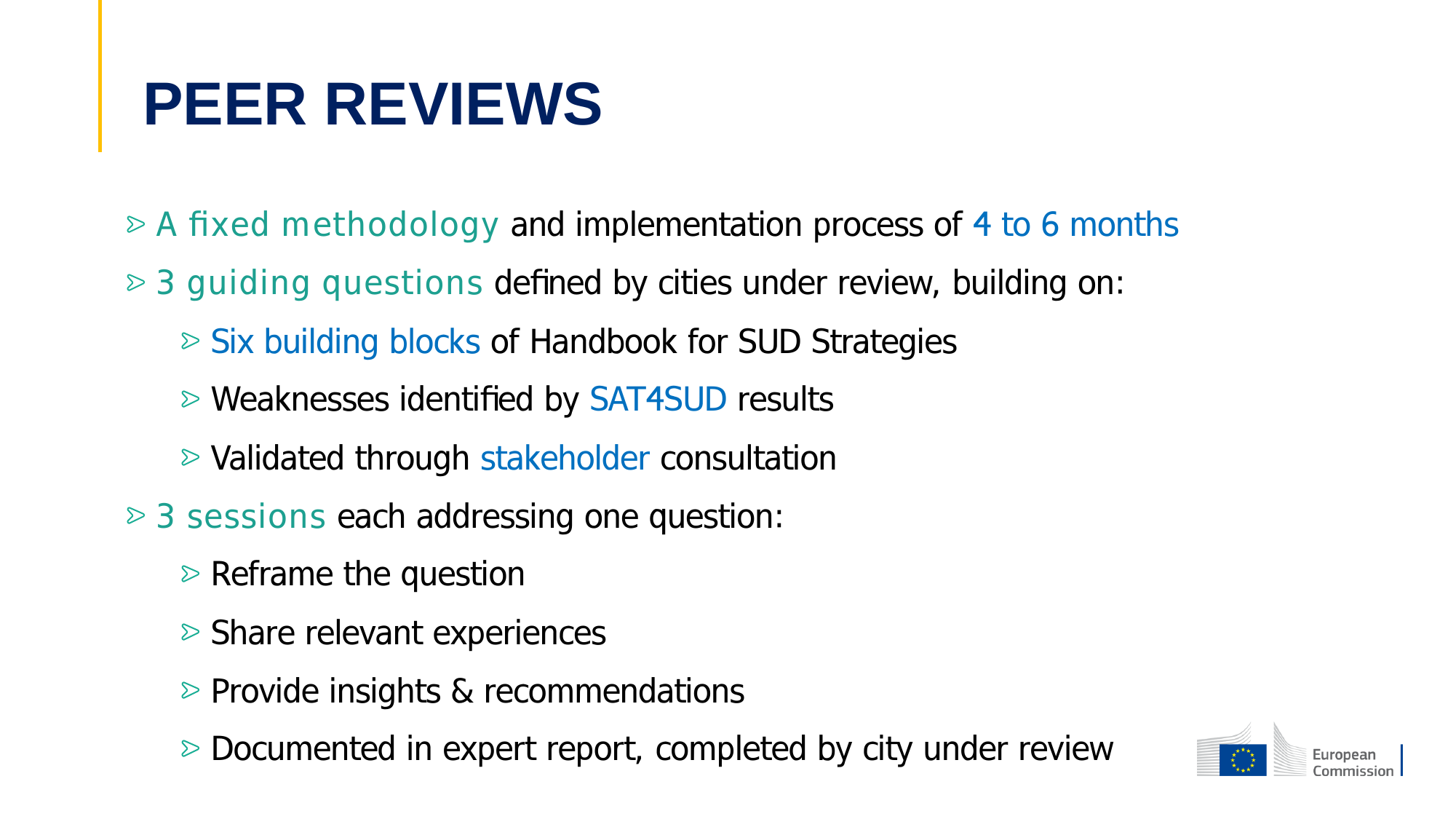

PEER REVIEWS
A fixed methodology and implementation process of 4 to 6 months
3 guiding questions defined by cities under review, building on:
Six building blocks of Handbook for SUD Strategies
Weaknesses identified by SAT4SUD results
Validated through stakeholder consultation
3 sessions each addressing one question:
Reframe the question
Share relevant experiences
Provide insights & recommendations
Documented in expert report, completed by city under review